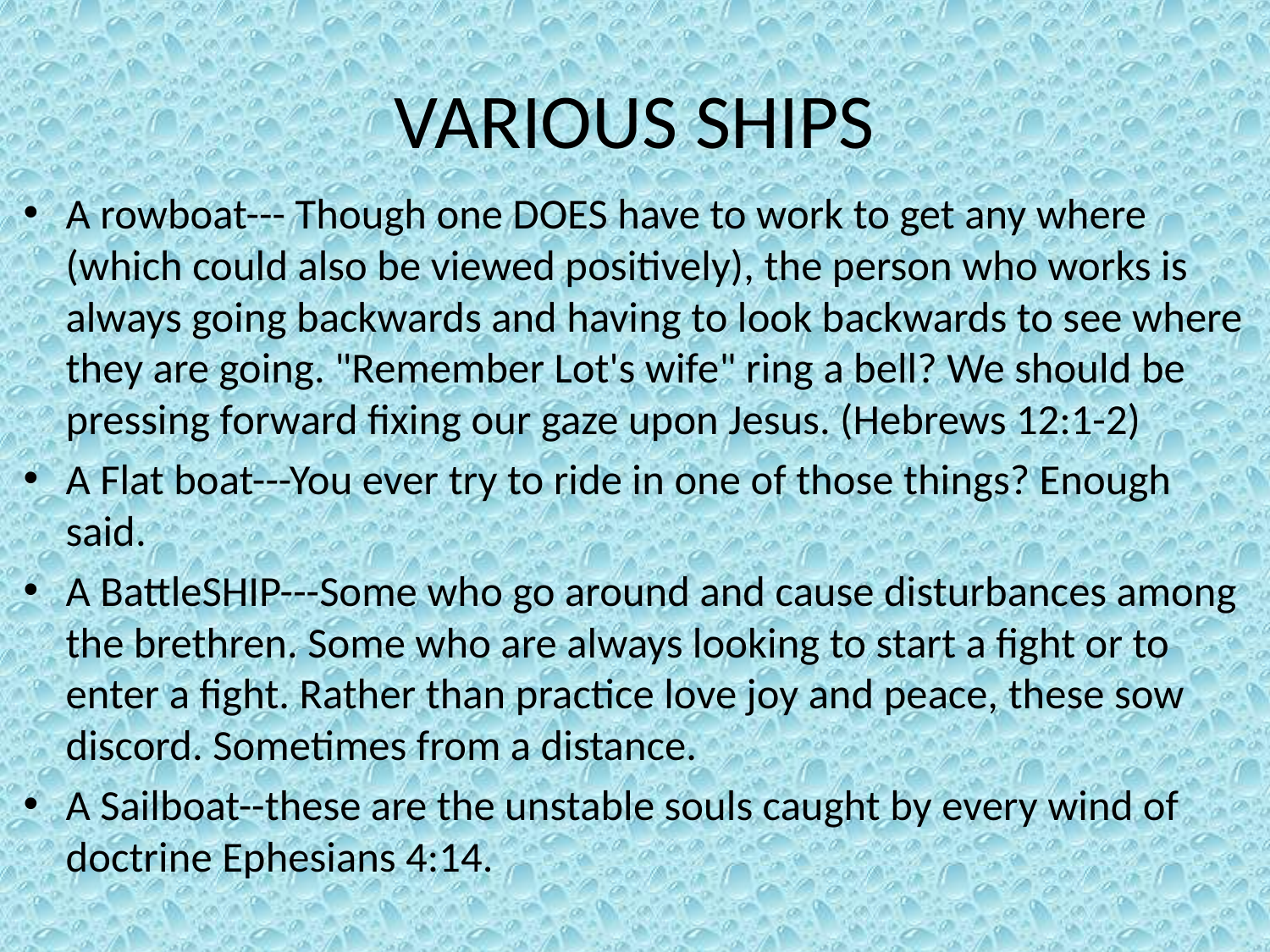

# VARIOUS SHIPS
A rowboat--- Though one DOES have to work to get any where (which could also be viewed positively), the person who works is always going backwards and having to look backwards to see where they are going. "Remember Lot's wife" ring a bell? We should be pressing forward fixing our gaze upon Jesus. (Hebrews 12:1-2)
A Flat boat---You ever try to ride in one of those things? Enough said.
A BattleSHIP---Some who go around and cause disturbances among the brethren. Some who are always looking to start a fight or to enter a fight. Rather than practice love joy and peace, these sow discord. Sometimes from a distance.
A Sailboat--these are the unstable souls caught by every wind of doctrine Ephesians 4:14.